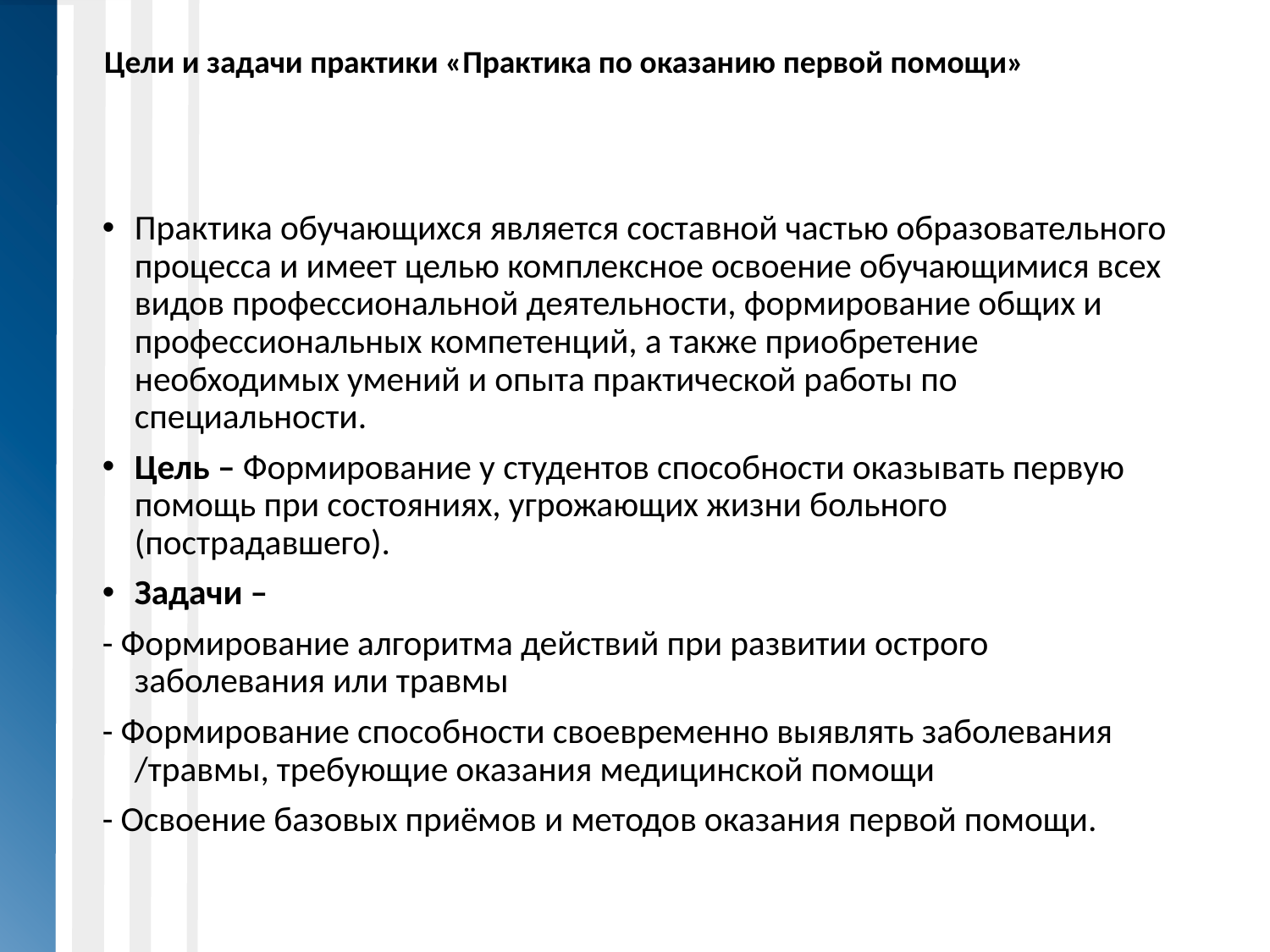

# Цели и задачи практики «Практика по оказанию первой помощи»
Практика обучающихся является составной частью образовательного процесса и имеет целью комплексное освоение обучающимися всех видов профессиональной деятельности, формирование общих и профессиональных компетенций, а также приобретение необходимых умений и опыта практической работы по специальности.
Цель – Формирование у студентов способности оказывать первую помощь при состояниях, угрожающих жизни больного (пострадавшего).
Задачи –
- Формирование алгоритма действий при развитии острого заболевания или травмы
- Формирование способности своевременно выявлять заболевания /травмы, требующие оказания медицинской помощи
- Освоение базовых приёмов и методов оказания первой помощи.